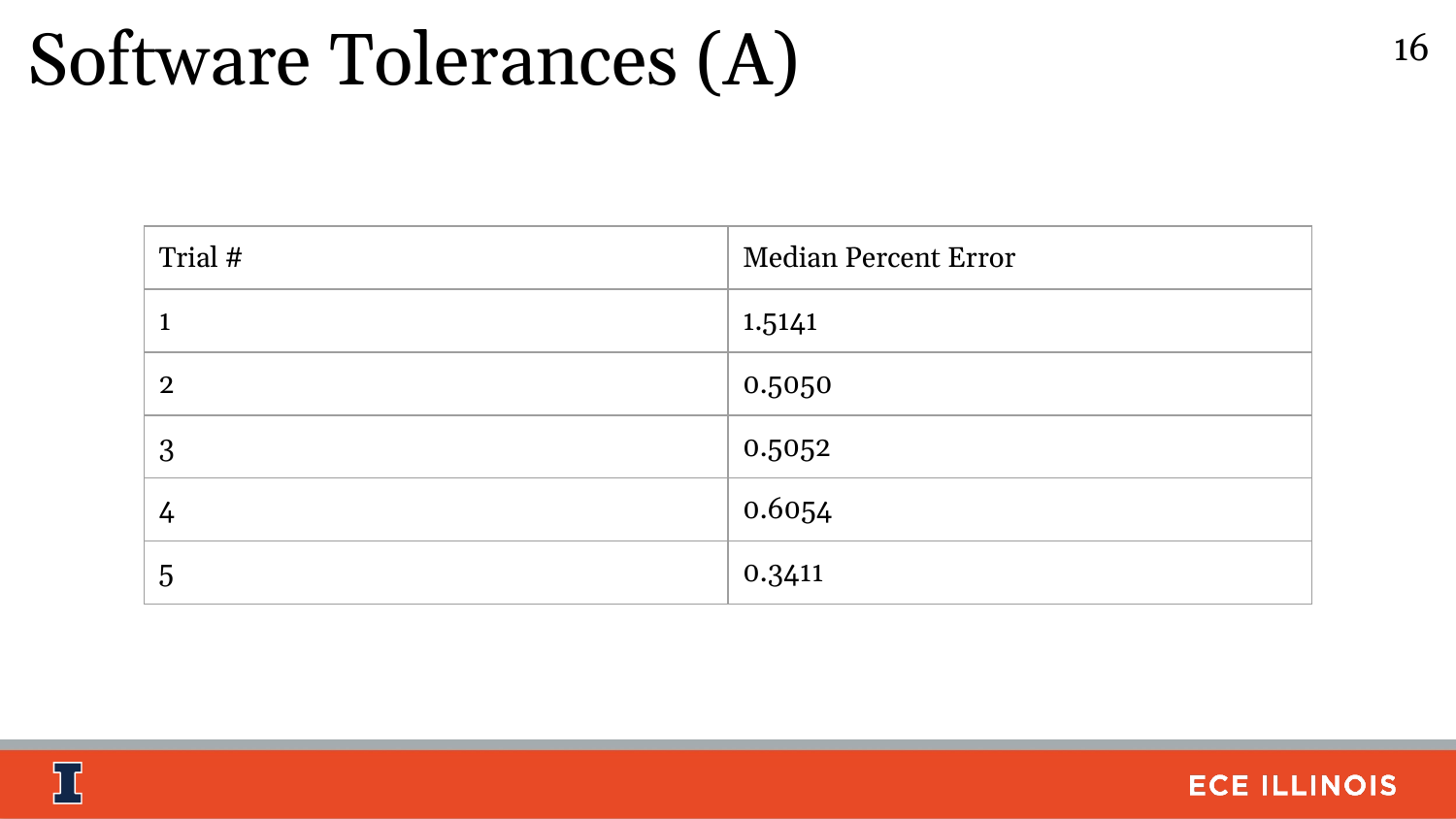

# Software Tolerances (A)
16
| Trial # | Median Percent Error |
| --- | --- |
| 1 | 1.5141 |
| 2 | 0.5050 |
| 3 | 0.5052 |
| 4 | 0.6054 |
| 5 | 0.3411 |